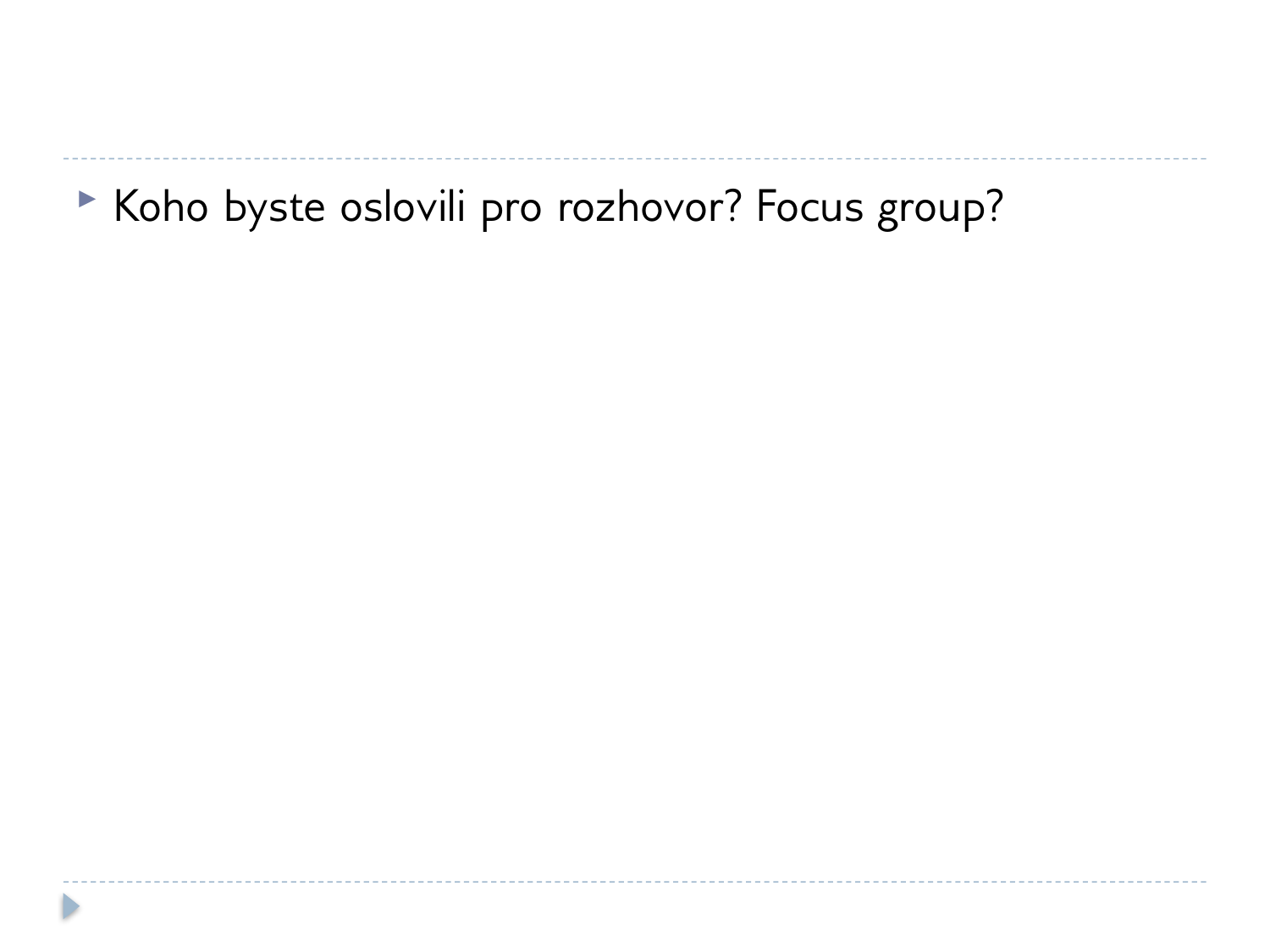

#
Koho byste oslovili pro rozhovor? Focus group?